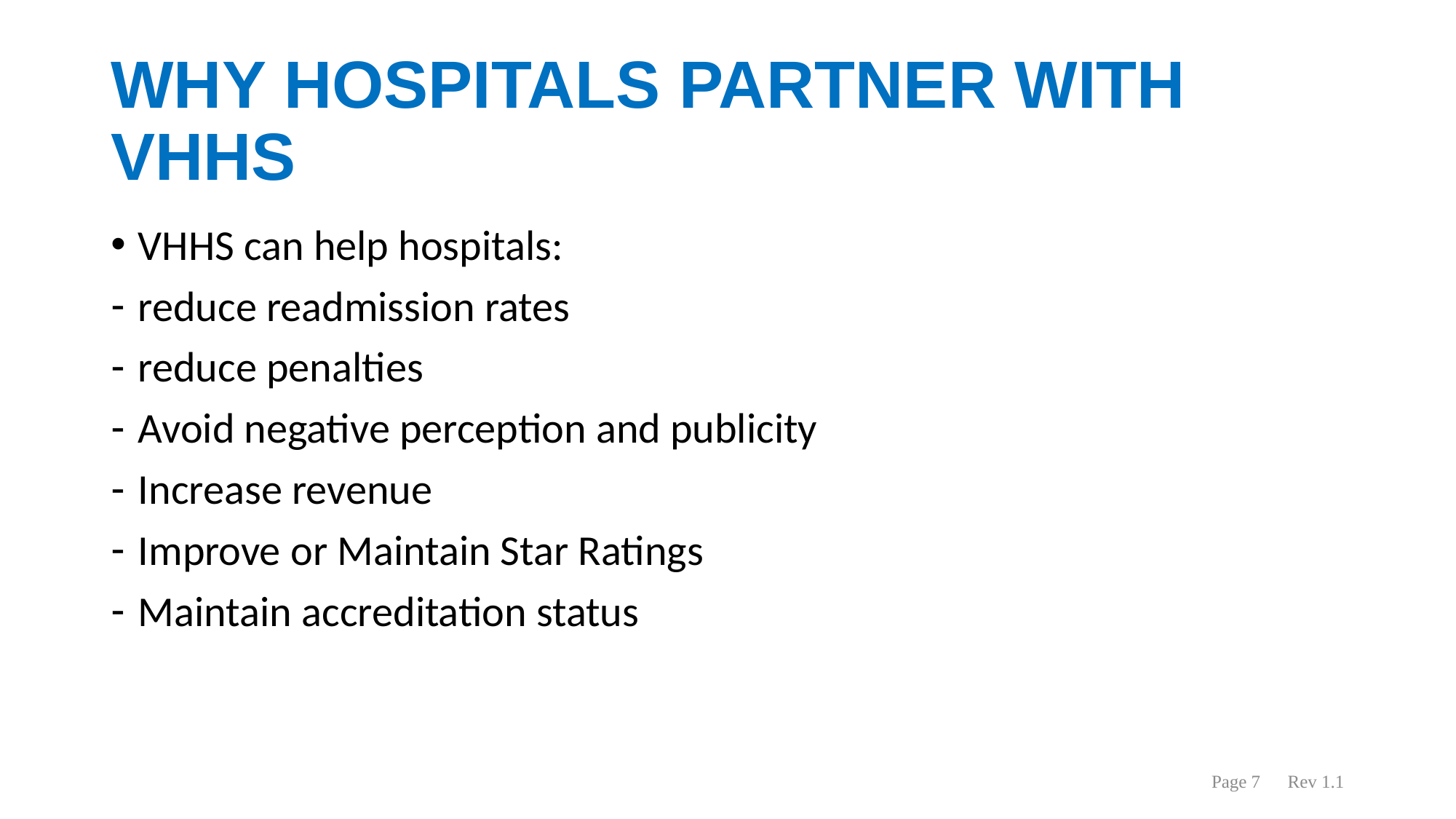

Page 7      Rev 1.1
# WHY HOSPITALS PARTNER WITH VHHS
VHHS can help hospitals:
reduce readmission rates
reduce penalties
Avoid negative perception and publicity
Increase revenue
Improve or Maintain Star Ratings
Maintain accreditation status